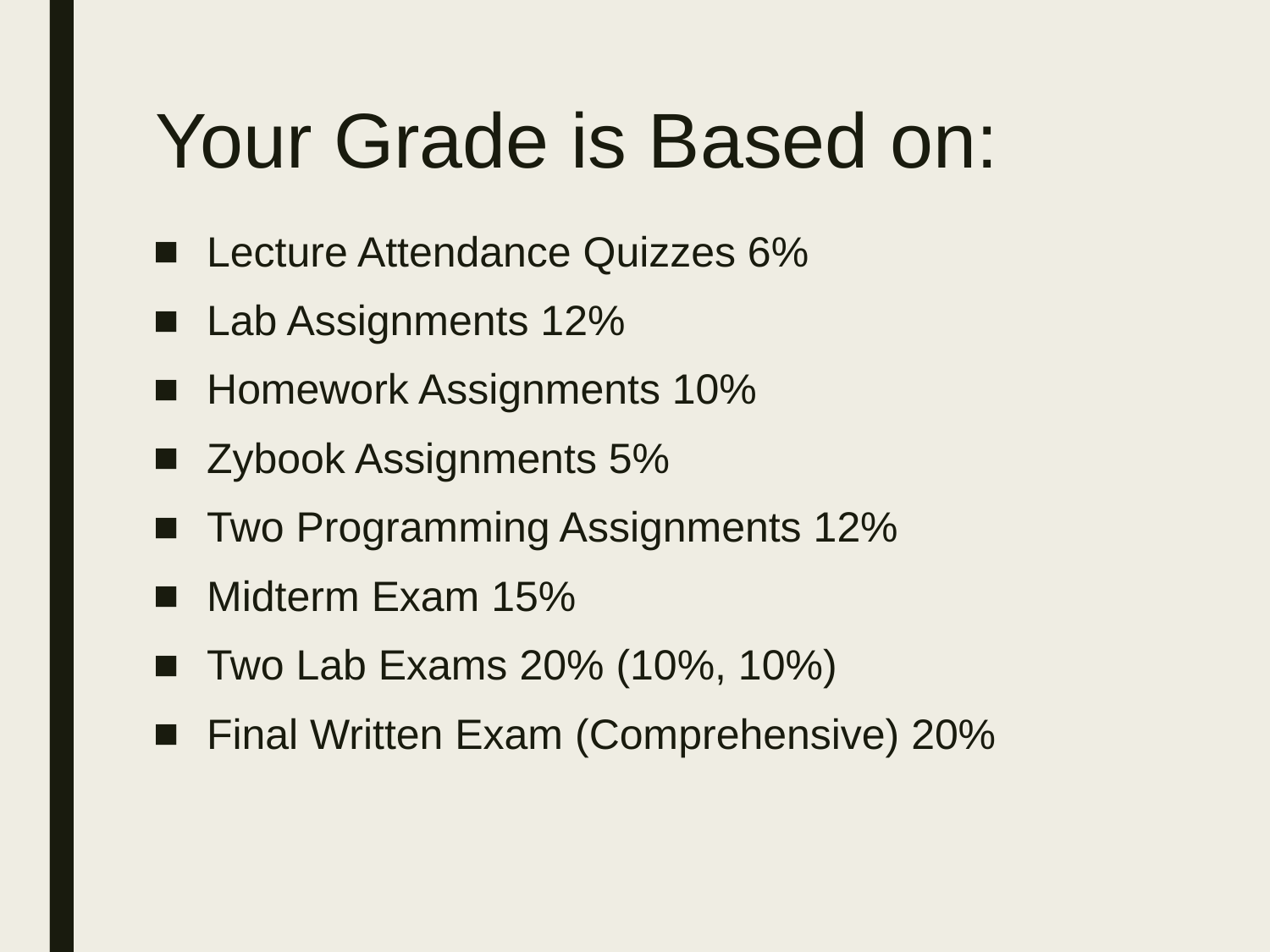

# Your Grade is Based on:
Lecture Attendance Quizzes 6%
Lab Assignments 12%
Homework Assignments 10%
Zybook Assignments 5%
Two Programming Assignments 12%
Midterm Exam 15%
Two Lab Exams 20% (10%, 10%)
Final Written Exam (Comprehensive) 20%